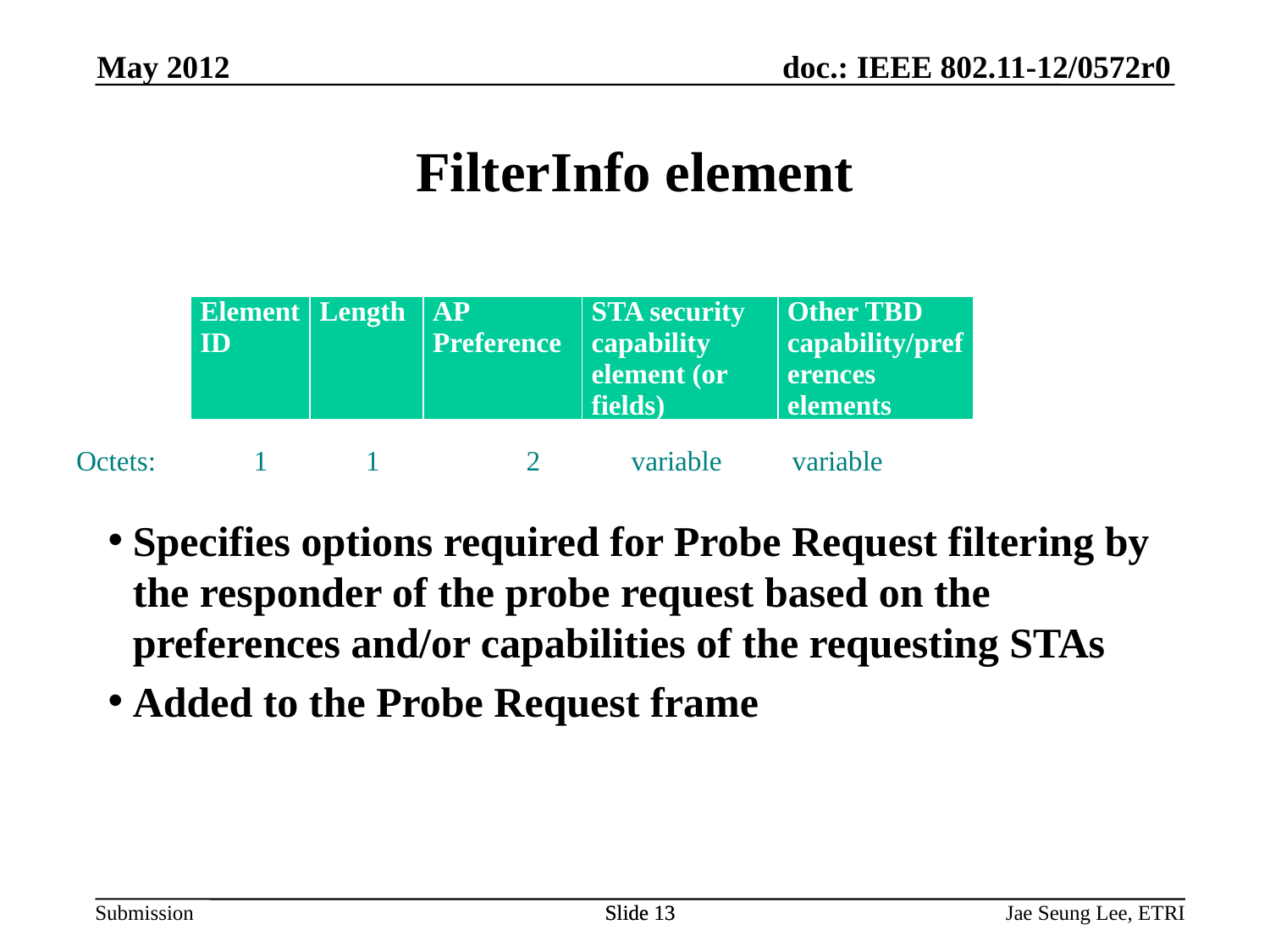

May 2012
# FilterInfo element

Specifies options required for Probe Request filtering by the responder of the probe request based on the preferences and/or capabilities of the requesting STAs
Added to the Probe Request frame

| Element ID | Length | AP Preference | STA security capability element (or fields) | Other TBD capability/preferences elements |
| --- | --- | --- | --- | --- |
Octets:              1              1                     2             variable          variable
Slide 13
Slide 13
Jae Seung Lee, ETRI